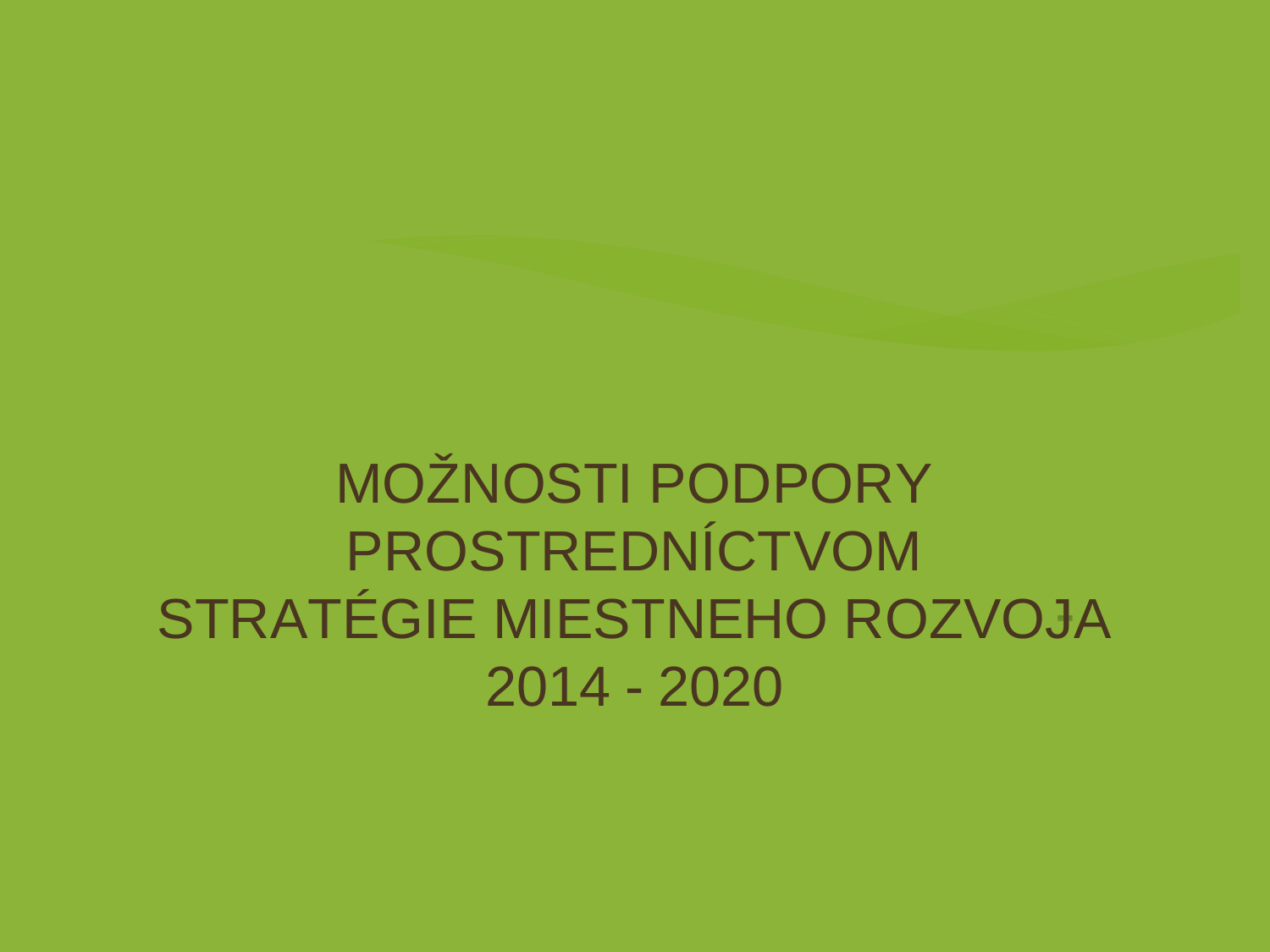

MOŽNOSTI PODPORY PROSTREDNÍCTVOM
STRATÉGIE MIESTNEHO ROZVOJA
2014 - 2020